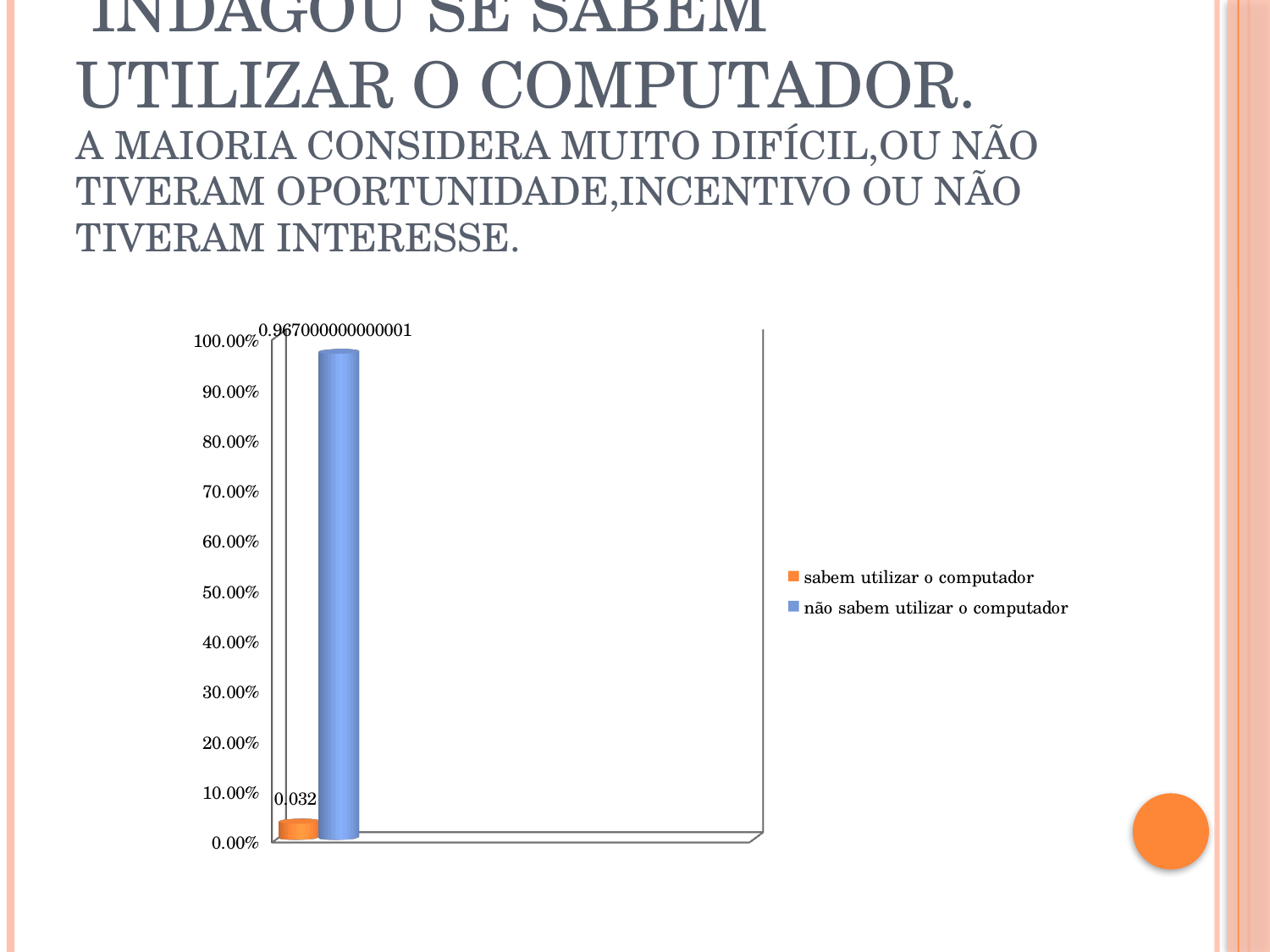

# Indagou se sabem utilizar o computador. A maioria considera muito difícil,ou não tiveram oportunidade,incentivo ou não tiveram interesse.

[unsupported chart]